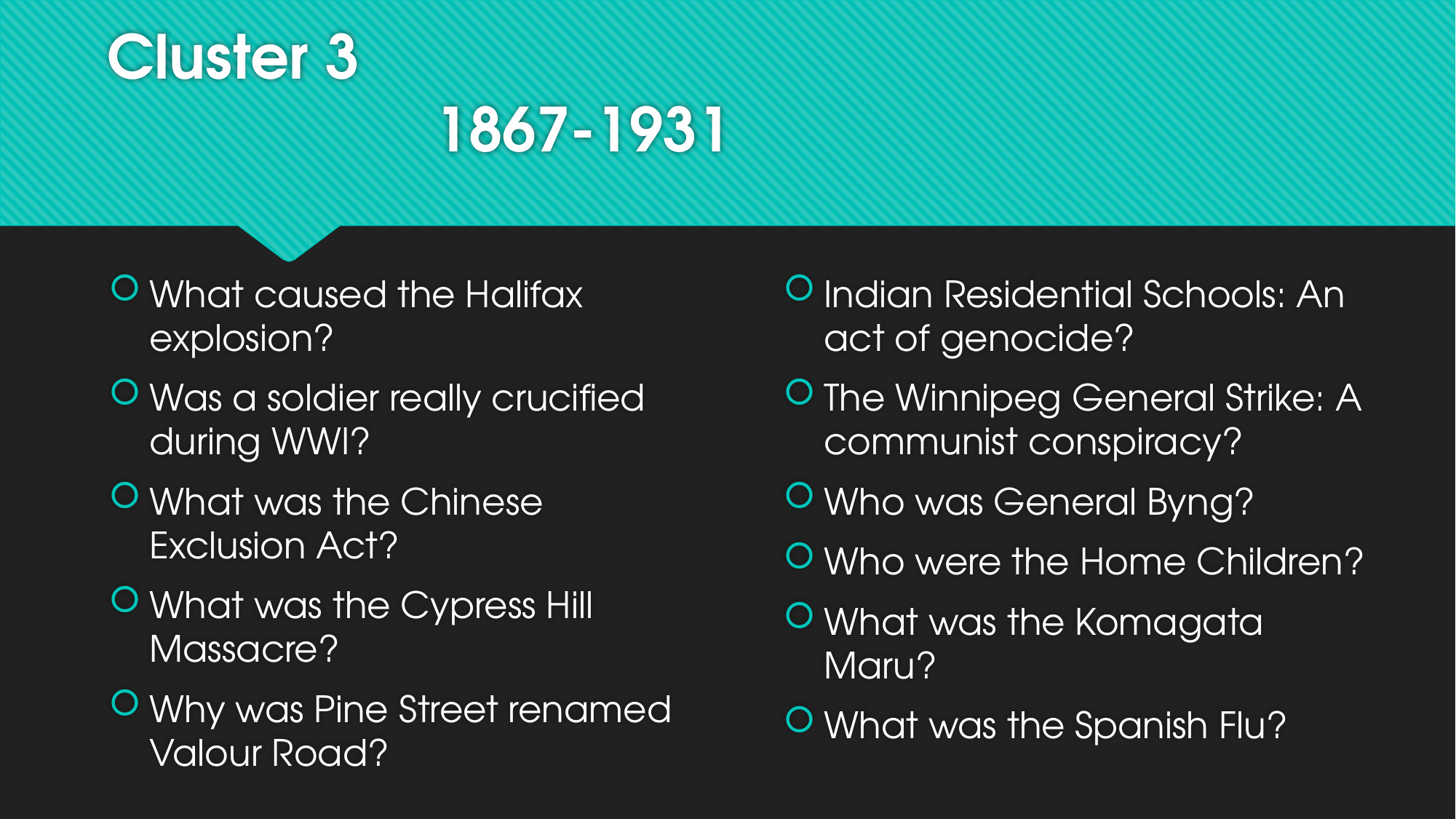

# Cluster 3												1867-1931
What caused the Halifax explosion?
Was a soldier really crucified during WWI?
What was the Chinese Exclusion Act?
What was the Cypress Hill Massacre?
Why was Pine Street renamed Valour Road?
Indian Residential Schools: An act of genocide?
The Winnipeg General Strike: A communist conspiracy?
Who was General Byng?
Who were the Home Children?
What was the Komagata Maru?
What was the Spanish Flu?